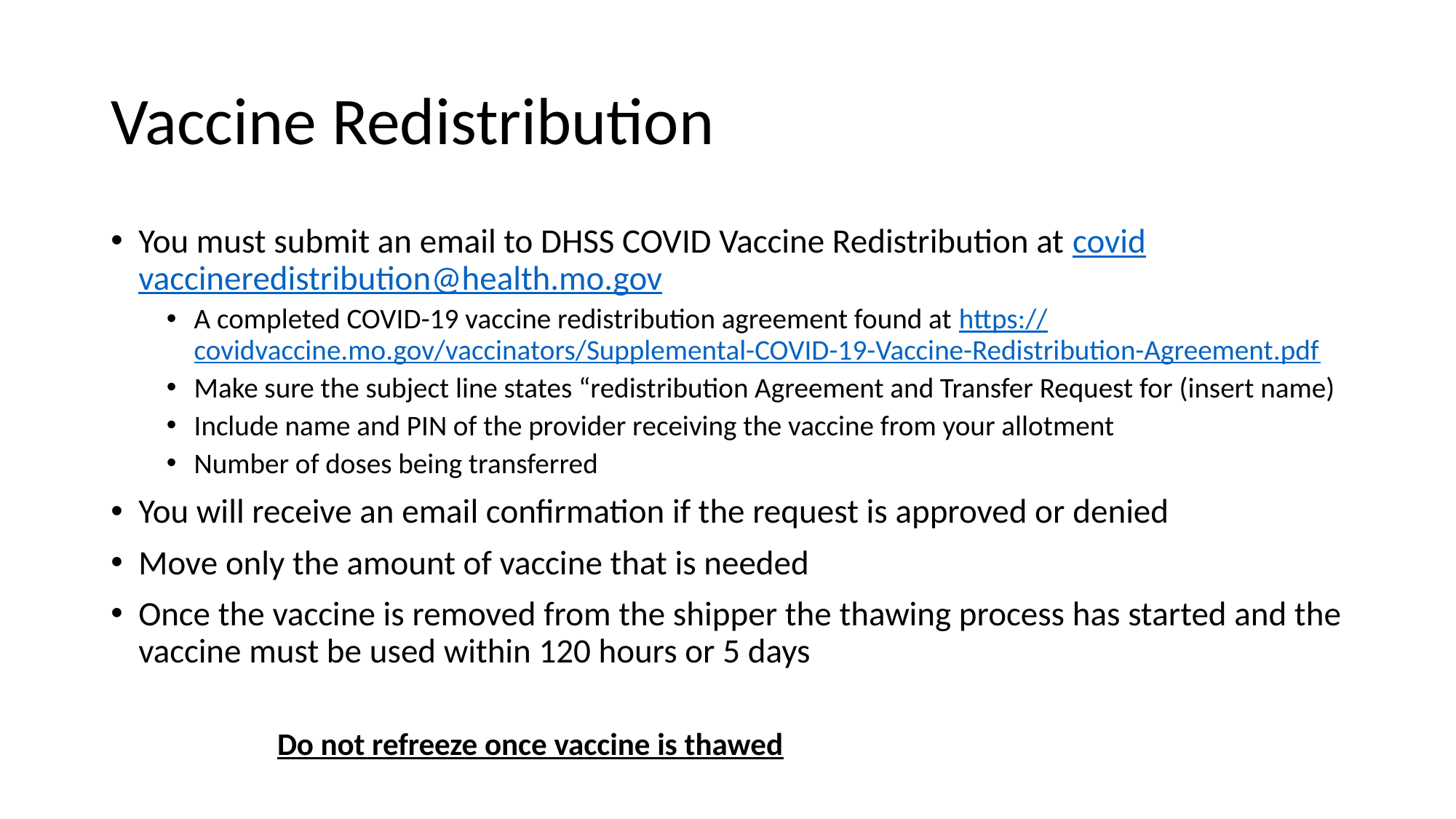

# Vaccine Redistribution
You must submit an email to DHSS COVID Vaccine Redistribution at covidvaccineredistribution@health.mo.gov
A completed COVID-19 vaccine redistribution agreement found at https://covidvaccine.mo.gov/vaccinators/Supplemental-COVID-19-Vaccine-Redistribution-Agreement.pdf
Make sure the subject line states “redistribution Agreement and Transfer Request for (insert name)
Include name and PIN of the provider receiving the vaccine from your allotment
Number of doses being transferred
You will receive an email confirmation if the request is approved or denied
Move only the amount of vaccine that is needed
Once the vaccine is removed from the shipper the thawing process has started and the vaccine must be used within 120 hours or 5 days

Do not refreeze once vaccine is thawed